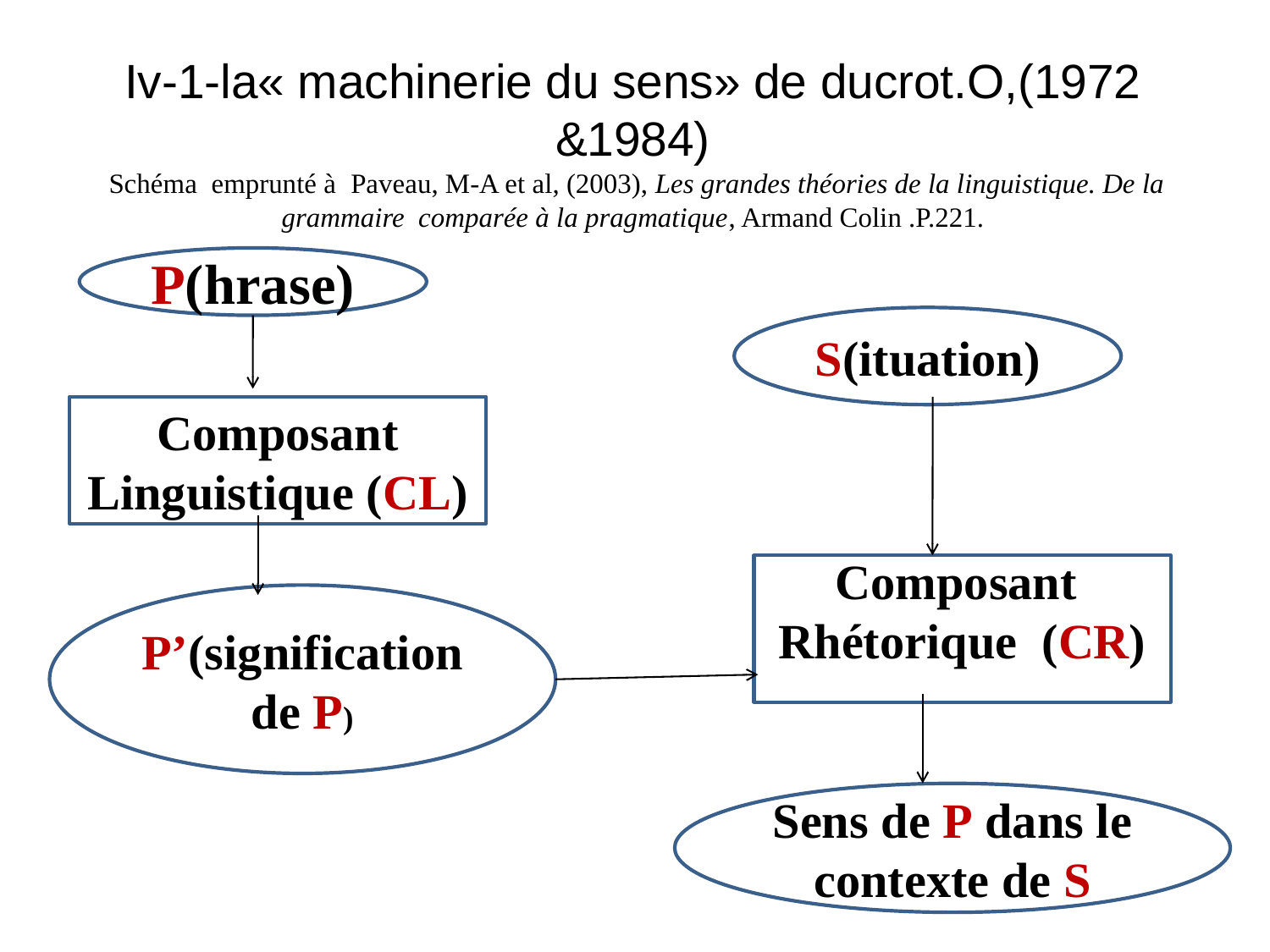

# Iv-1-la« machinerie du sens» de ducrot.O,(1972 &1984) Schéma  emprunté à  Paveau, M-A et al, (2003), Les grandes théories de la linguistique. De la grammaire  comparée à la pragmatique, Armand Colin .P.221.
P(hrase)
S(ituation)
Composant Linguistique (CL)
Composant  Rhétorique  (CR)

P’(signification de P)
Sens de P dans le contexte de S